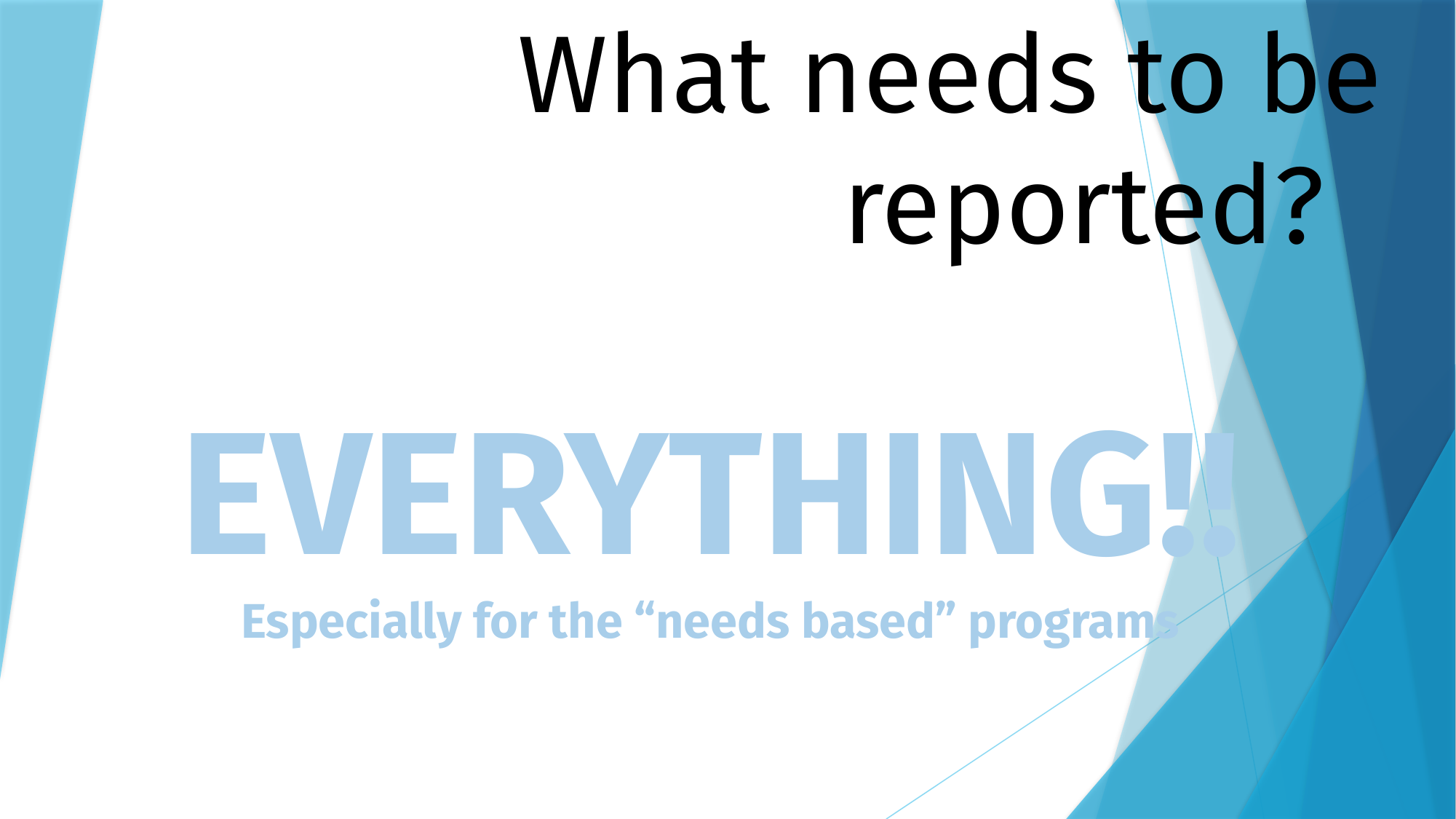

# What needs to be reported?
EVERYTHING!!
Especially for the “needs based” programs